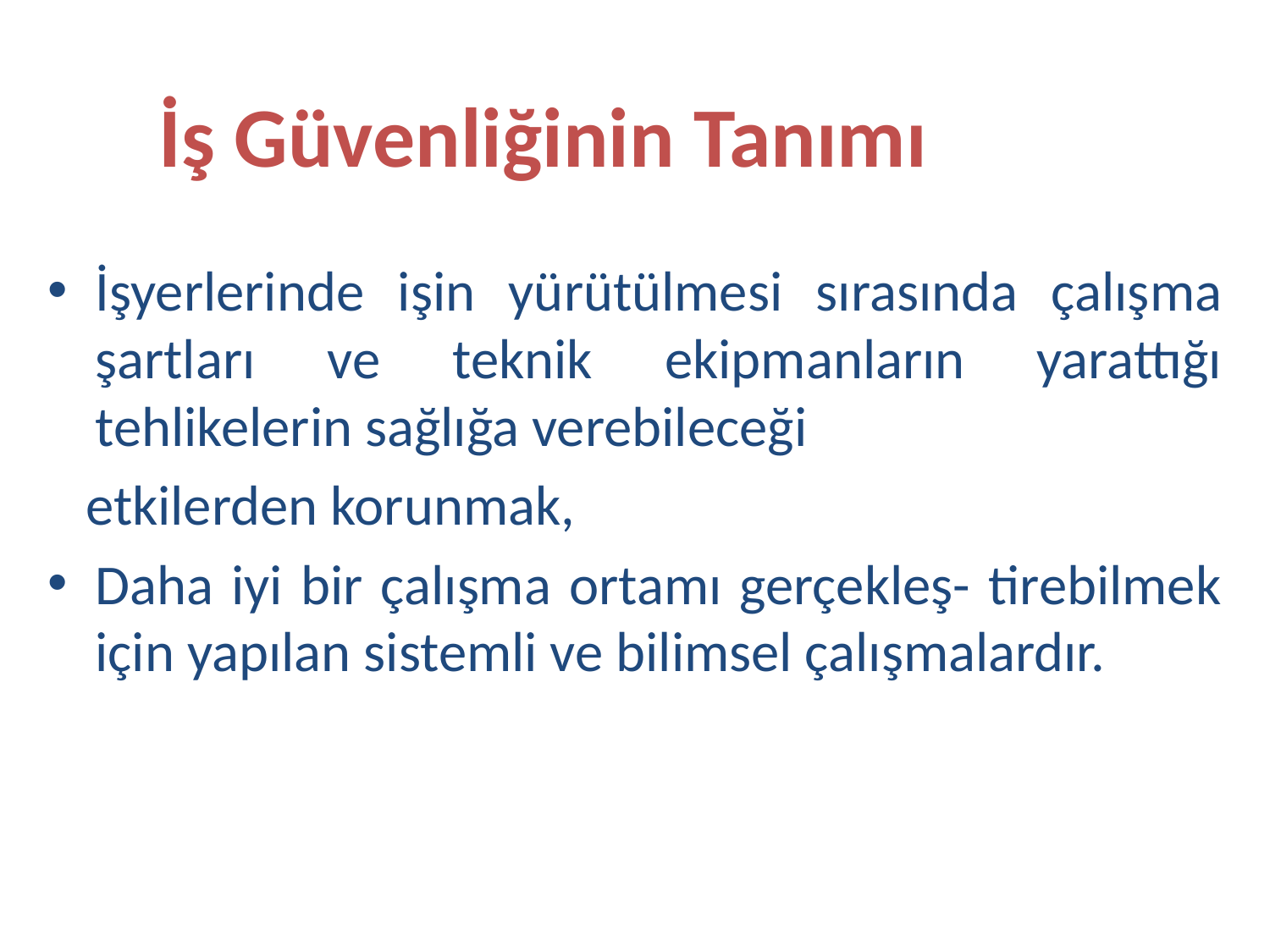

İş Güvenliğinin Tanımı

İşyerlerinde işin yürütülmesi sırasında çalışma şartları ve teknik ekipmanların yarattığı tehlikelerin sağlığa verebileceği
   etkilerden korunmak,
Daha iyi bir çalışma ortamı gerçekleş- tirebilmek için yapılan sistemli ve bilimsel çalışmalardır.